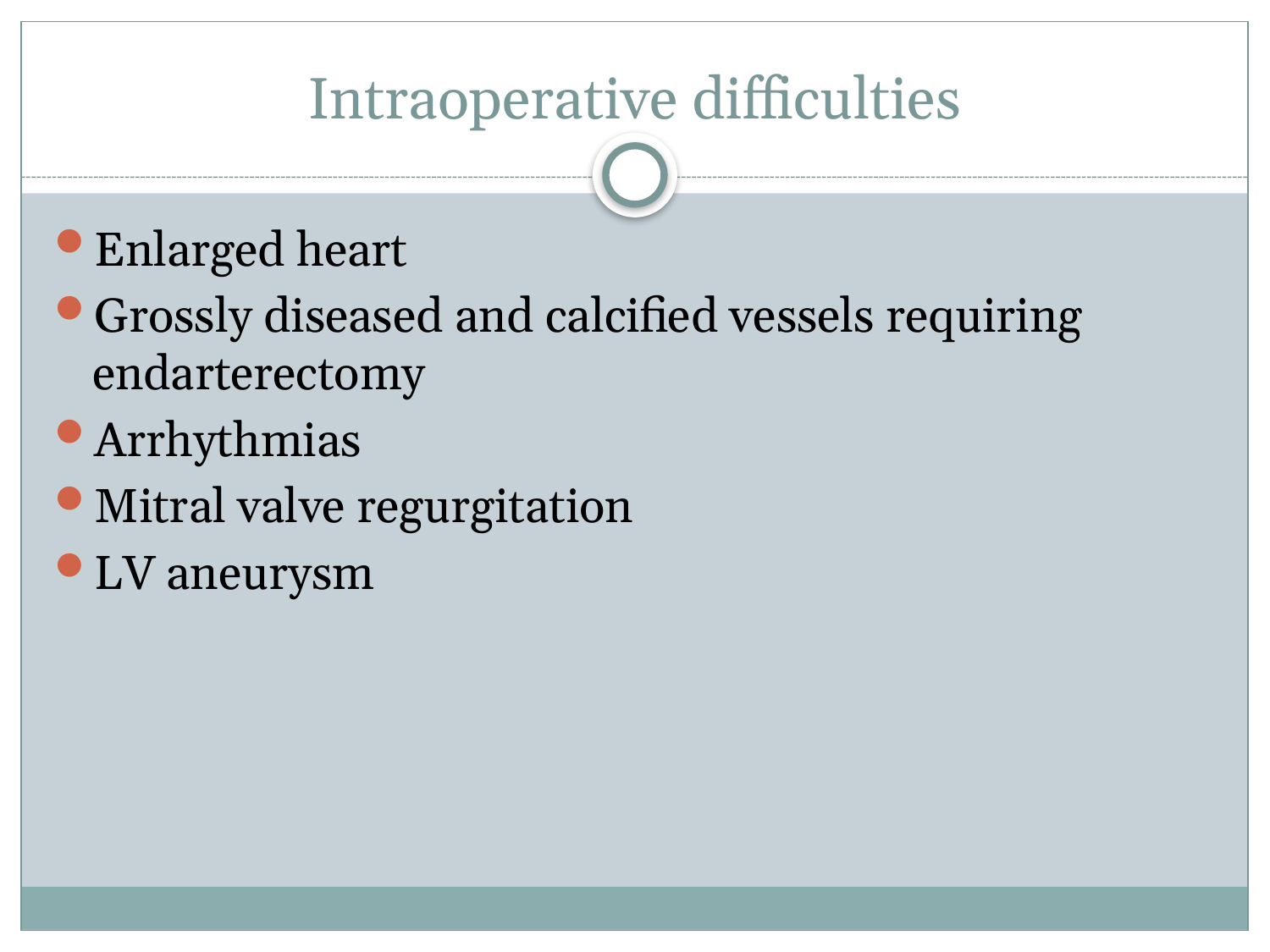

# Intraoperative difficulties
Enlarged heart
Grossly diseased and calcified vessels requiring endarterectomy
Arrhythmias
Mitral valve regurgitation
LV aneurysm